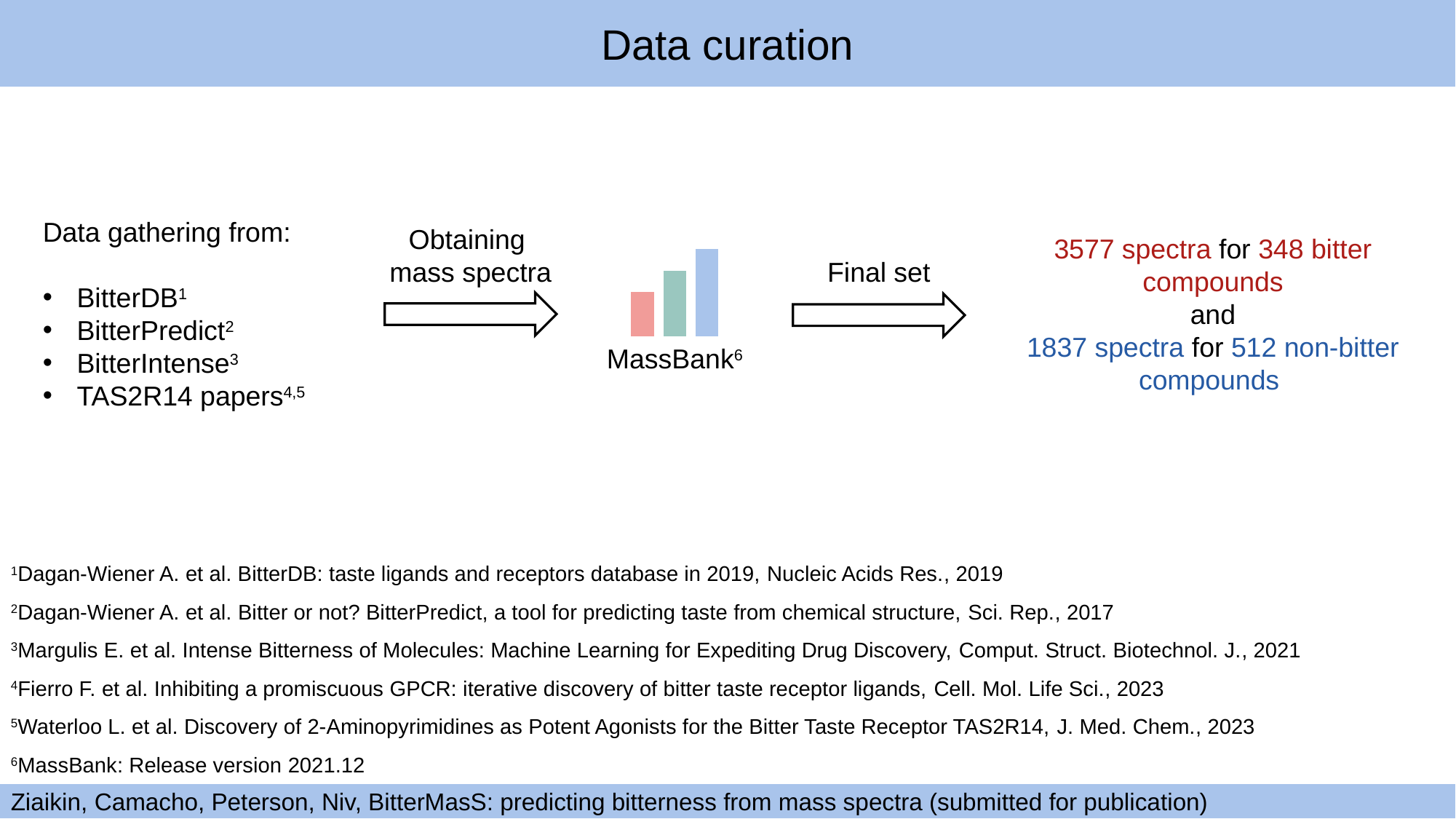

Data curation
Data gathering from:

BitterDB1
BitterPredict2
BitterIntense3
TAS2R14 papers4,5
Obtaining
mass spectra
3577 spectra for 348 bitter compounds
and
1837 spectra for 512 non-bitter compounds
Final set

MassBank6

1Dagan-Wiener A. et al. BitterDB: taste ligands and receptors database in 2019, Nucleic Acids Res., 2019
2Dagan-Wiener A. et al. Bitter or not? BitterPredict, a tool for predicting taste from chemical structure, Sci. Rep., 2017
3Margulis E. et al. Intense Bitterness of Molecules: Machine Learning for Expediting Drug Discovery, Comput. Struct. Biotechnol. J., 2021
4Fierro F. et al. Inhibiting a promiscuous GPCR: iterative discovery of bitter taste receptor ligands, Cell. Mol. Life Sci., 2023
5Waterloo L. et al. Discovery of 2-Aminopyrimidines as Potent Agonists for the Bitter Taste Receptor TAS2R14, J. Med. Chem., 2023
6MassBank: Release version 2021.12
Ziaikin, Camacho, Peterson, Niv, BitterMasS: predicting bitterness from mass spectra (submitted for publication)